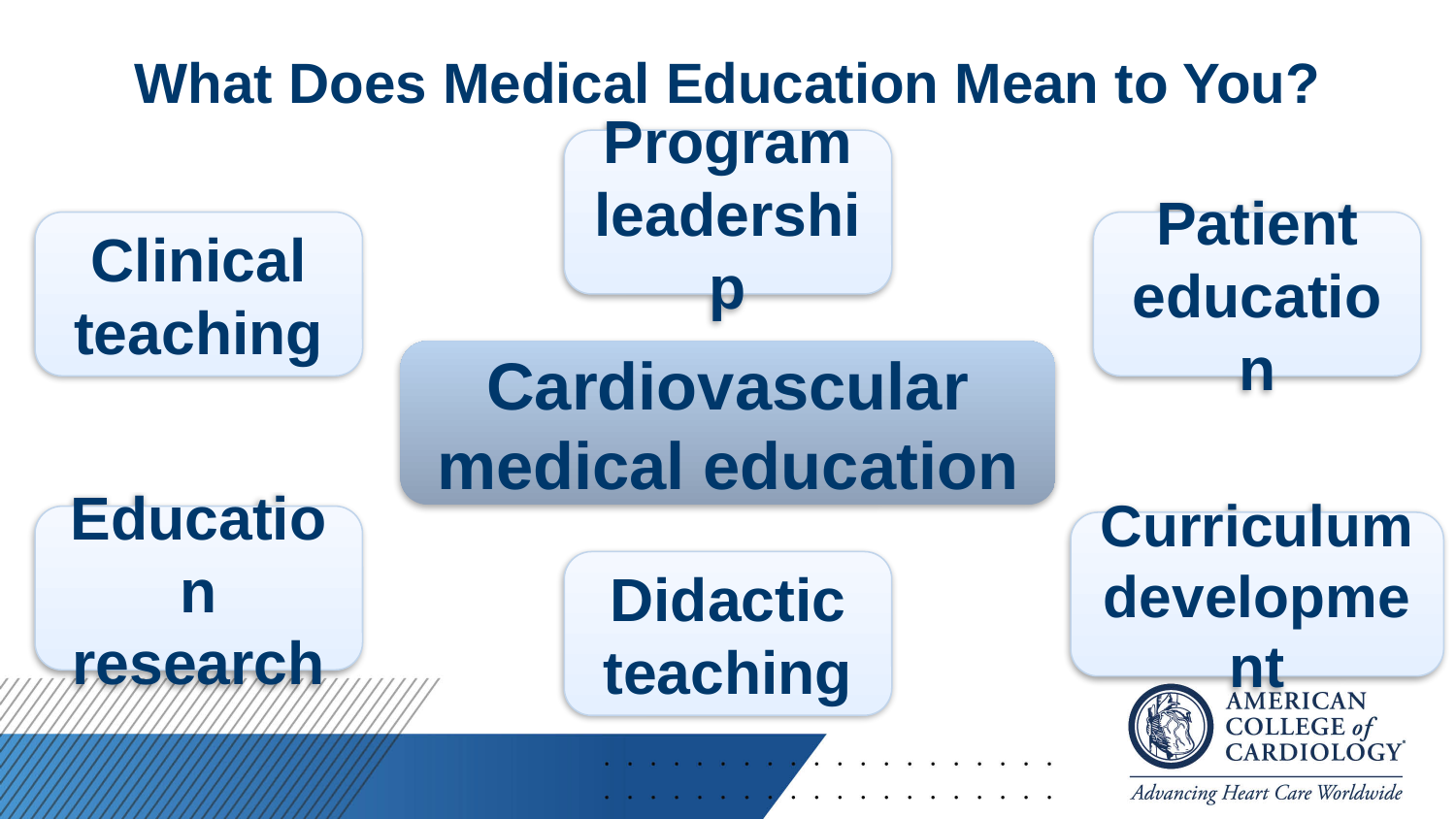

# What Does Medical Education Mean to You?
Program leadership
Clinical teaching
Patient education
Cardiovascular medical education
Education research
Curriculum
development
Didactic teaching